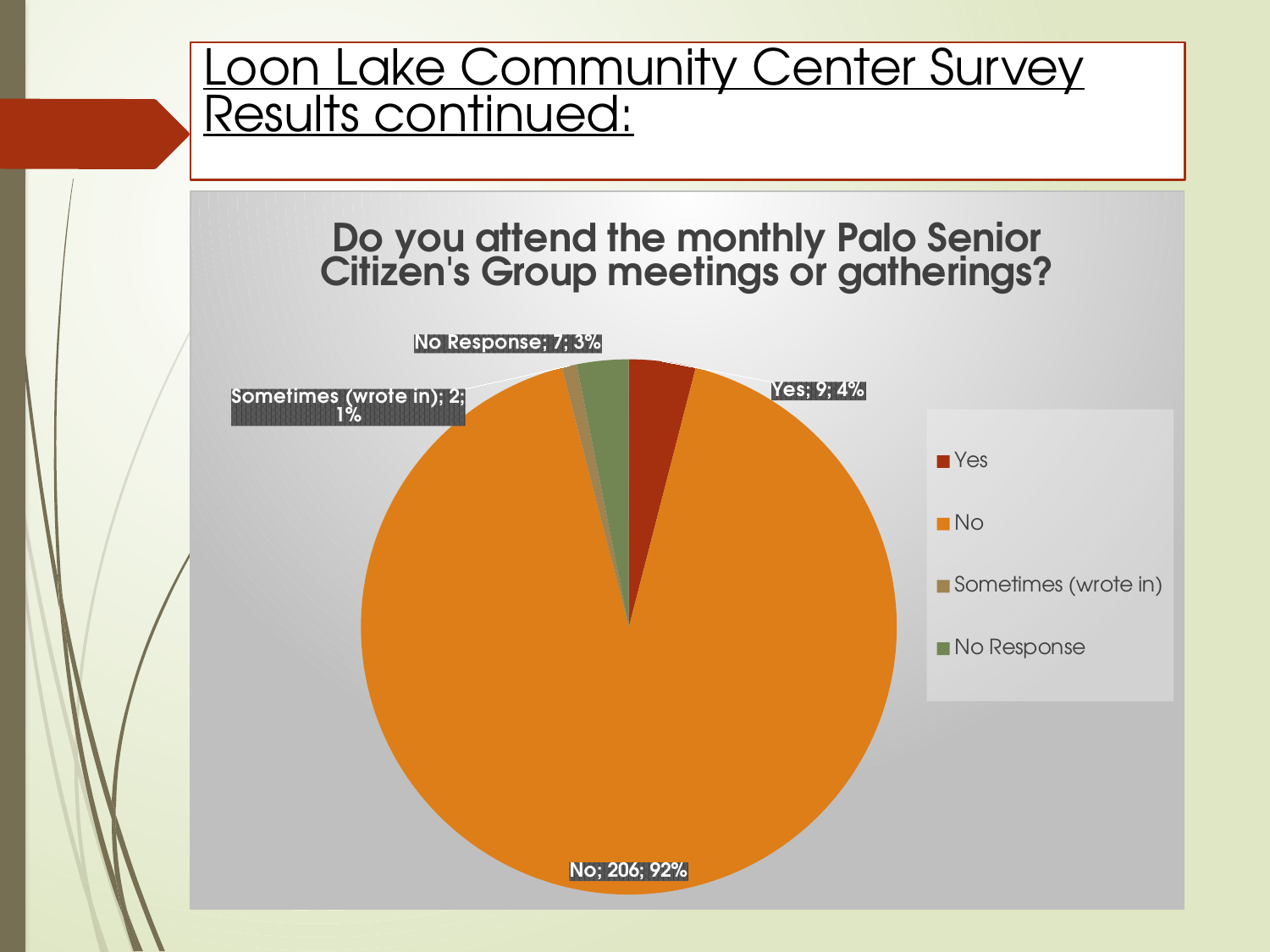

# Loon Lake Community Center Survey Results continued:

### Chart:

| Category | Do you attend the monthly Palo Senior Citizen's Group meetings or gatherings? |
|---|---|
| Yes | 9.0 |
| No | 206.0 |
| Sometimes (wrote in) | 2.0 |
| No Response | 7.0 |